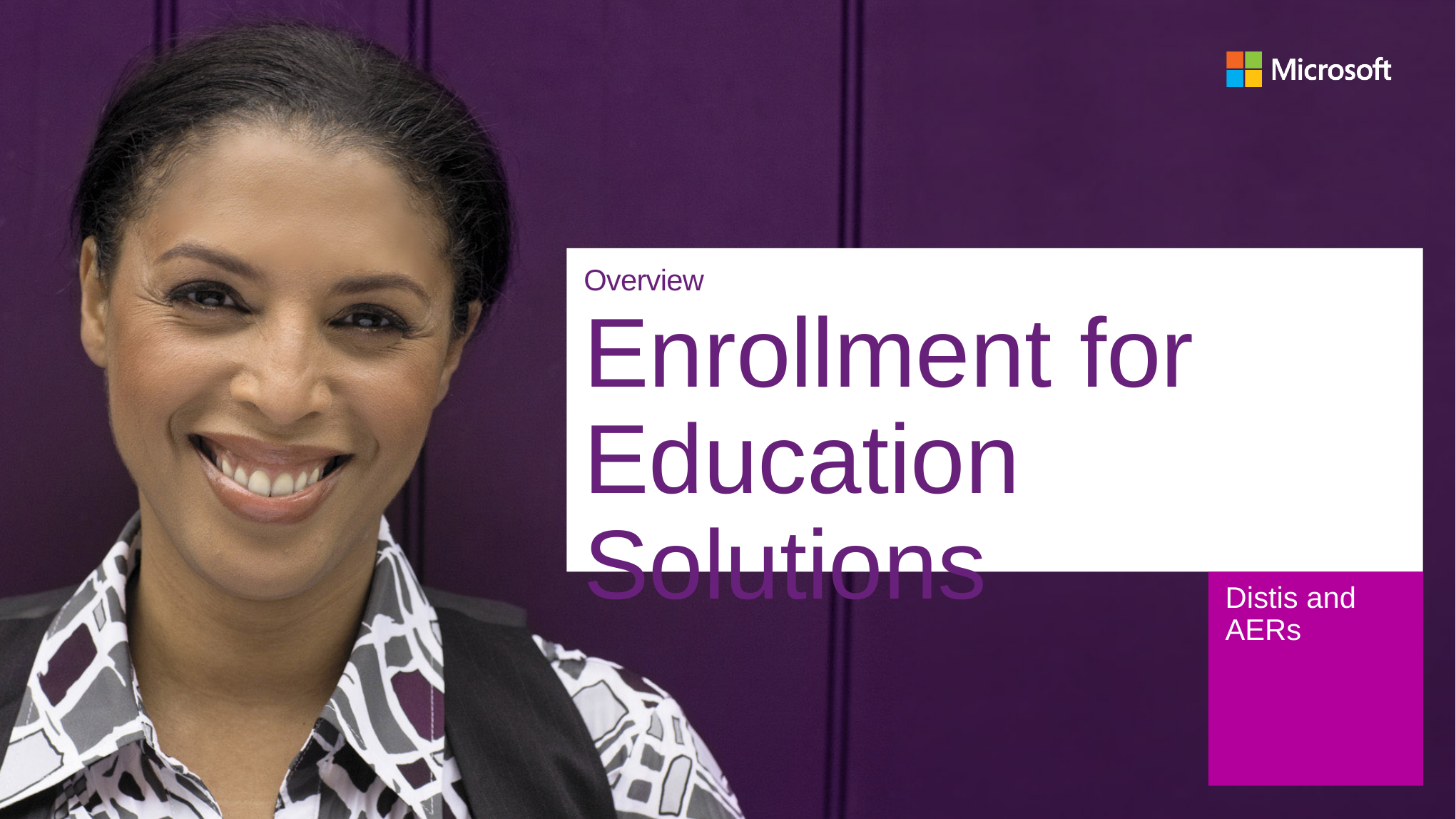

# Overview
Enrollment for Education Solutions
Distis and AERs